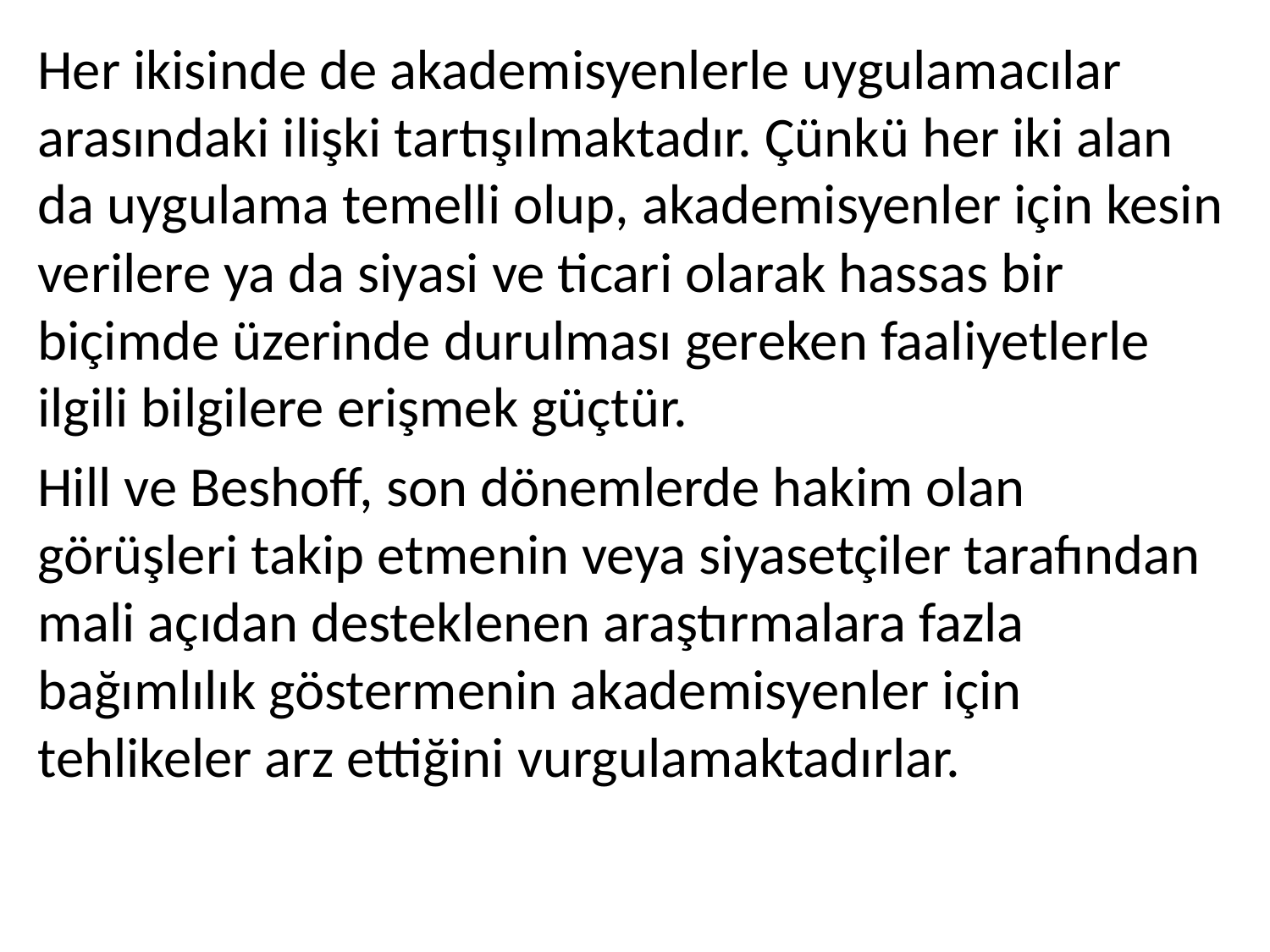

Her ikisinde de akademisyenlerle uygulamacılar arasındaki ilişki tartışılmaktadır. Çünkü her iki alan da uygulama temelli olup, akademisyenler için kesin verilere ya da siyasi ve ticari olarak hassas bir biçimde üzerinde durulması gereken faaliyetlerle ilgili bilgilere erişmek güçtür.
Hill ve Beshoff, son dönemlerde hakim olan görüşleri takip etmenin veya siyasetçiler tarafından mali açıdan desteklenen araştırmalara fazla bağımlılık göstermenin akademisyenler için tehlikeler arz ettiğini vurgulamaktadırlar.